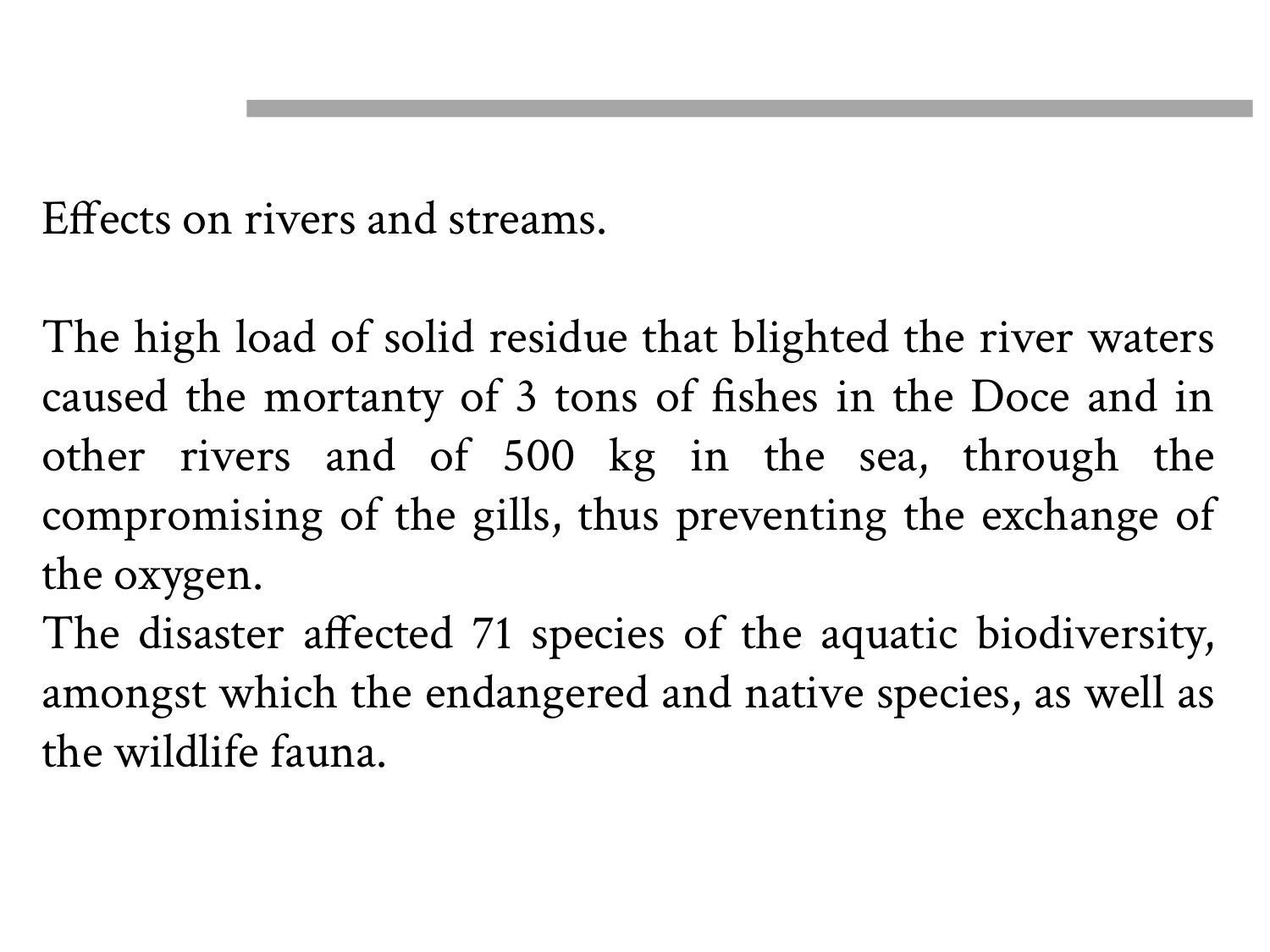

Effects on rivers and streams.

The high load of solid residue that blighted the river waters caused the mortanty of 3 tons of fishes in the Doce and in other rivers and of 500 kg in the sea, through the compromising of the gills, thus preventing the exchange of the oxygen.
The disaster affected 71 species of the aquatic biodiversity, amongst which the endangered and native species, as well as the wildlife fauna.